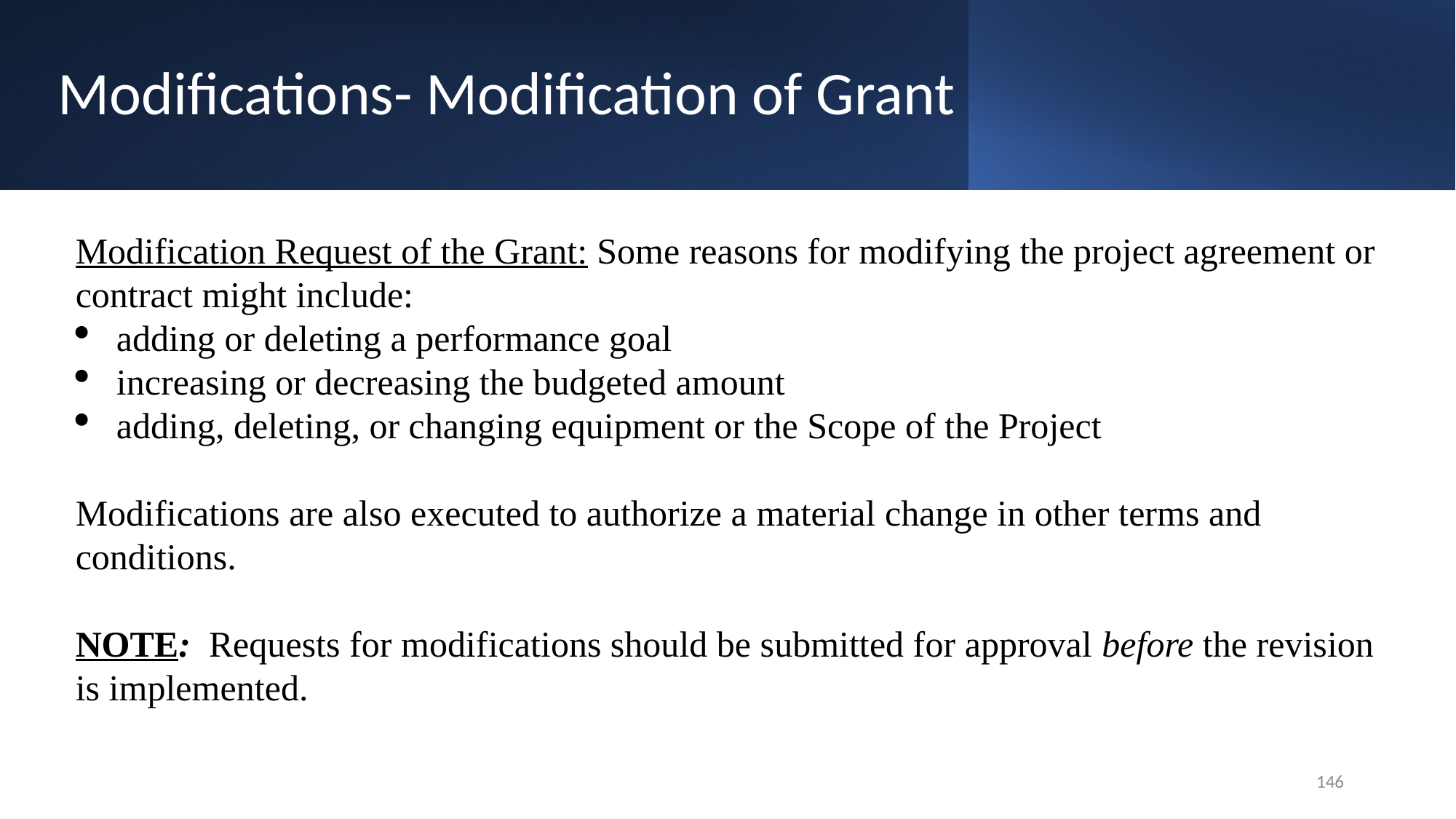

# Modifications- Modification of Grant

Modification Request of the Grant: Some reasons for modifying the project agreement or contract might include:
adding or deleting a performance goal
increasing or decreasing the budgeted amount
adding, deleting, or changing equipment or the Scope of the Project

Modifications are also executed to authorize a material change in other terms and conditions.

NOTE:  Requests for modifications should be submitted for approval before the revision is implemented.
146